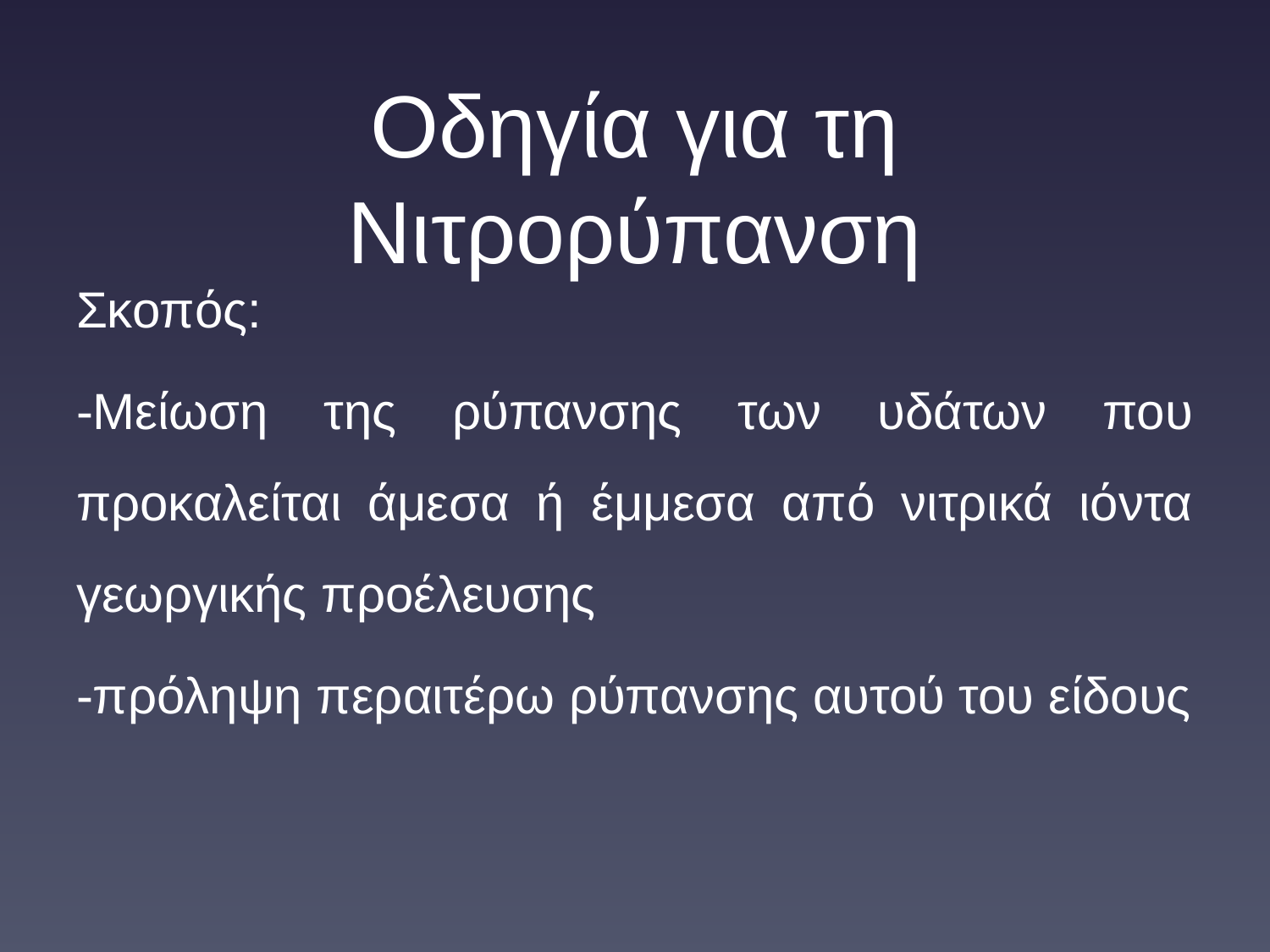

# Οδηγία για τη Νιτρορύπανση
Σκοπός:
-Μείωση της ρύπανσης των υδάτων που προκαλείται άμεσα ή έμμεσα από νιτρικά ιόντα γεωργικής προέλευσης
-πρόληψη περαιτέρω ρύπανσης αυτού του είδους